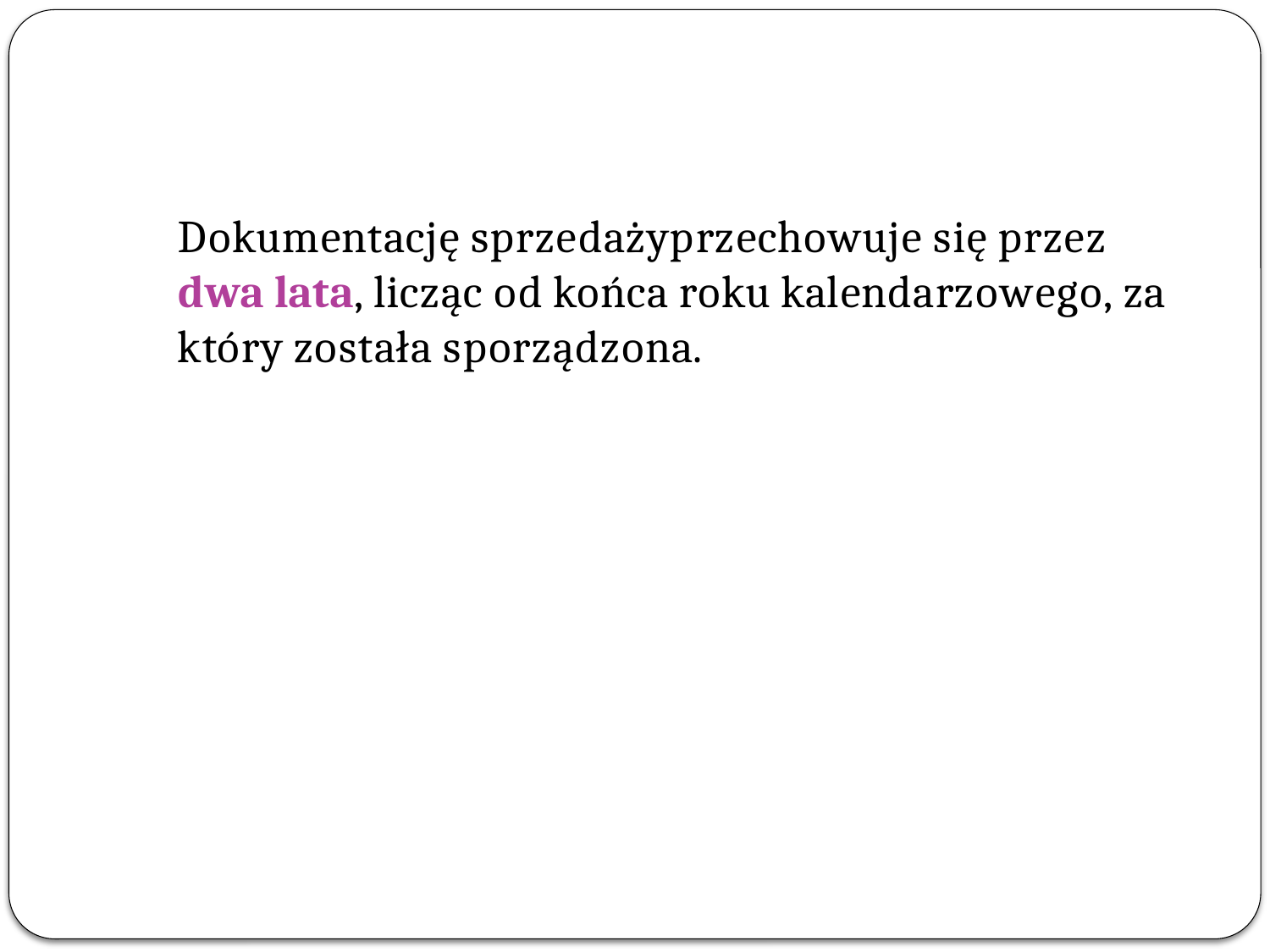

#
 	Dokumentację sprzedażyprzechowuje się przez dwa lata, licząc od końca roku kalendarzowego, za który została sporządzona.